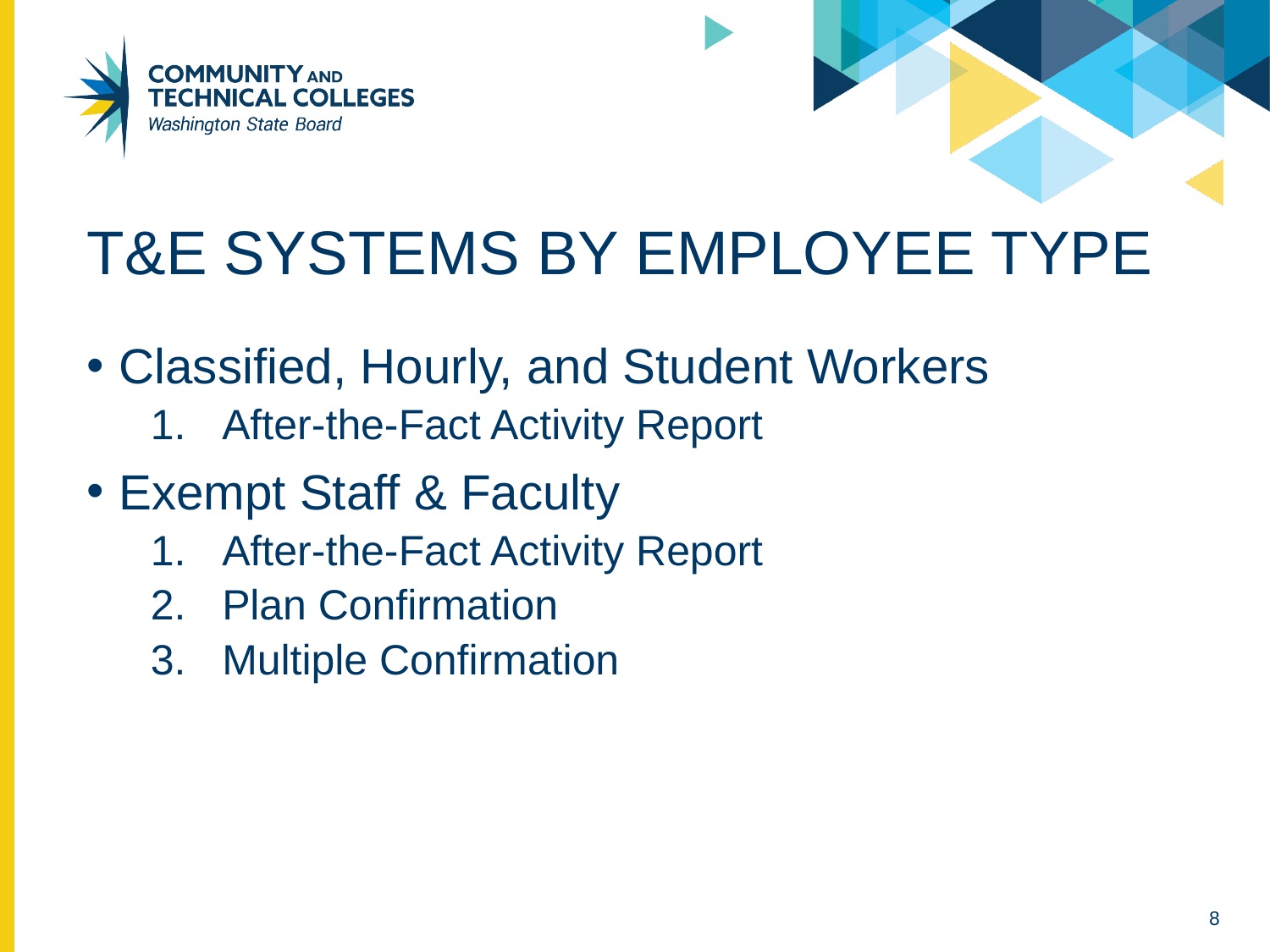

# T&E Systems by Employee type
Classified, Hourly, and Student Workers
After-the-Fact Activity Report
Exempt Staff & Faculty
After-the-Fact Activity Report
Plan Confirmation
Multiple Confirmation
8